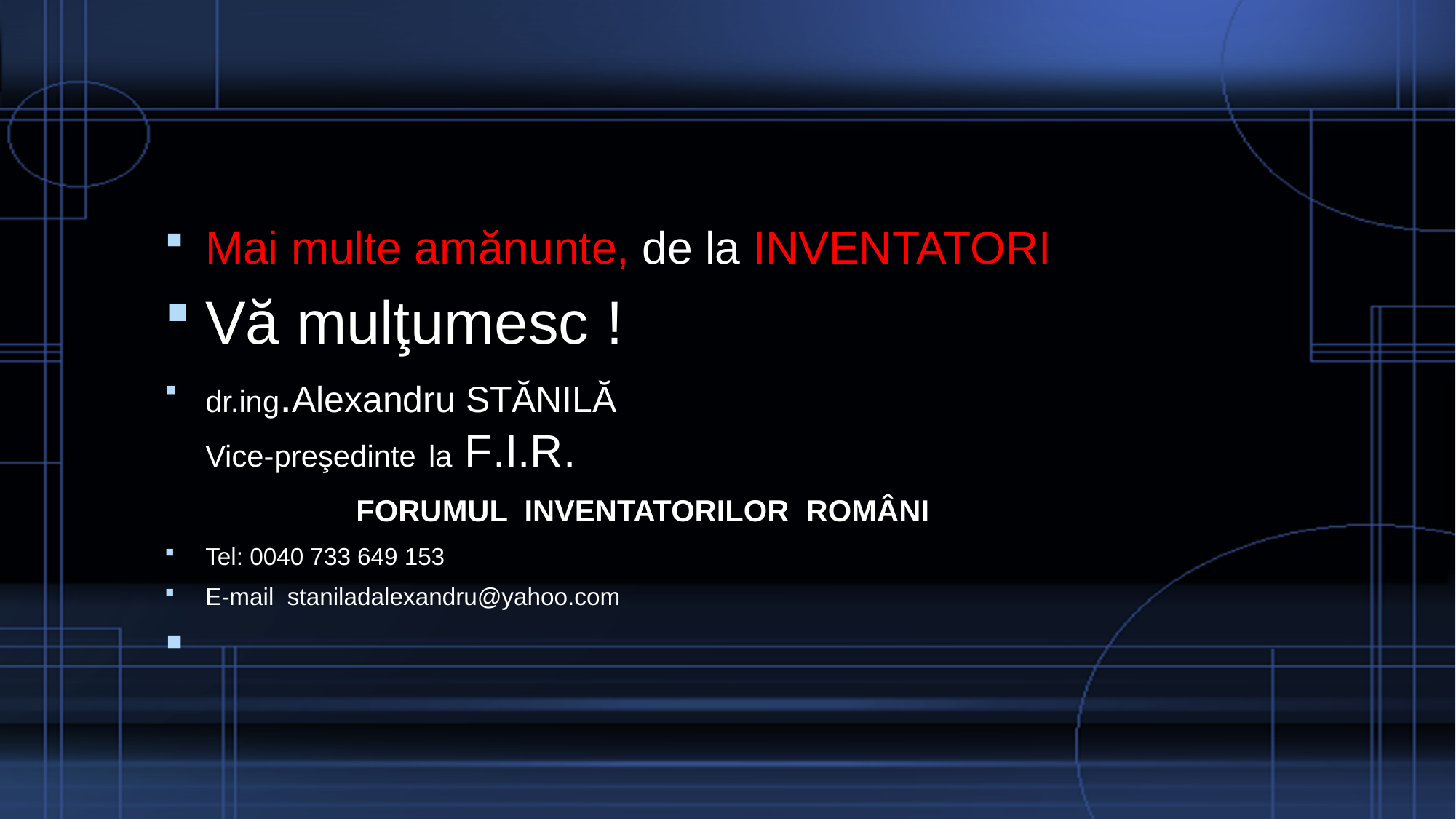

Mai multe amănunte, de la INVENTATORI
Vă mulţumesc !
dr.ing.Alexandru STĂNILĂ                                                                      Vice-preşedinte la F.I.R.                                                                            FORUMUL  INVENTATORILOR  ROMÂNI
Tel: 0040 733 649 153
E-mail  staniladalexandru@yahoo.com